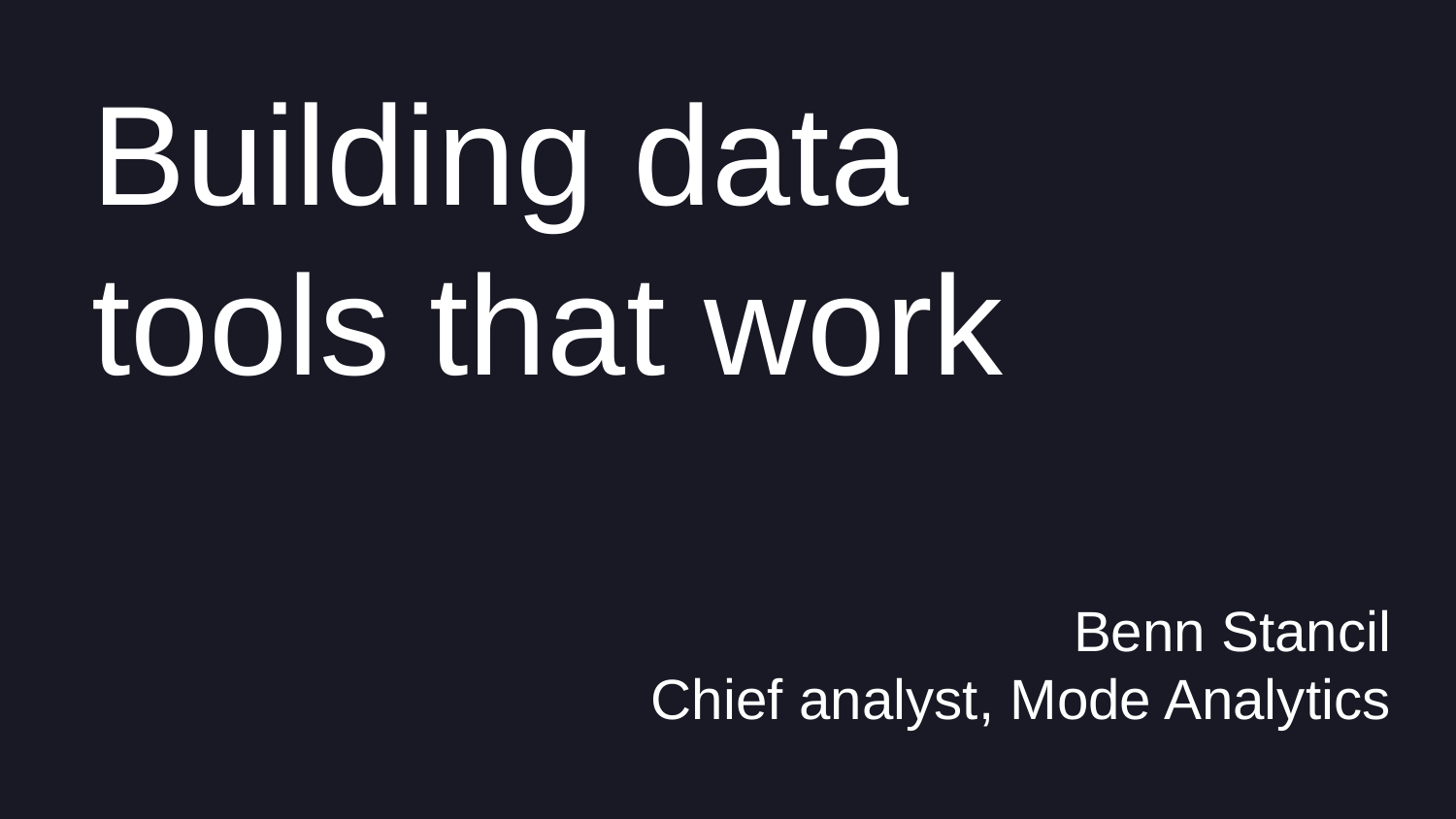

# Building data tools that work
Benn Stancil
Chief analyst, Mode Analytics